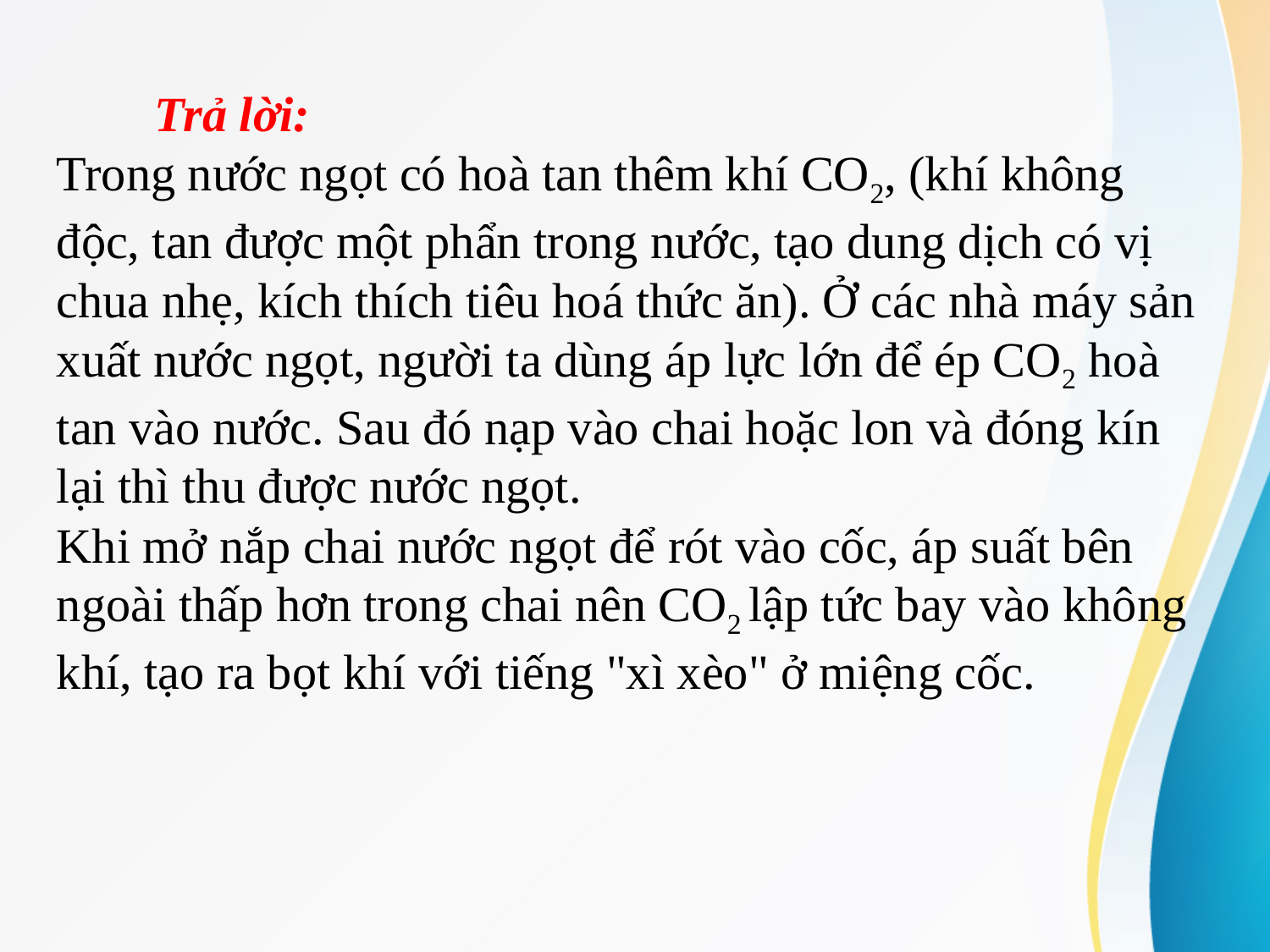

Trả lời:
Trong nước ngọt có hoà tan thêm khí CO2, (khí không độc, tan được một phẩn trong nước, tạo dung dịch có vị chua nhẹ, kích thích tiêu hoá thức ăn). Ở các nhà máy sản xuất nước ngọt, người ta dùng áp lực lớn để ép CO2 hoà tan vào nước. Sau đó nạp vào chai hoặc lon và đóng kín lại thì thu được nước ngọt.
Khi mở nắp chai nước ngọt để rót vào cốc, áp suất bên ngoài thấp hơn trong chai nên CO2 lập tức bay vào không khí, tạo ra bọt khí với tiếng "xì xèo" ở miệng cốc.